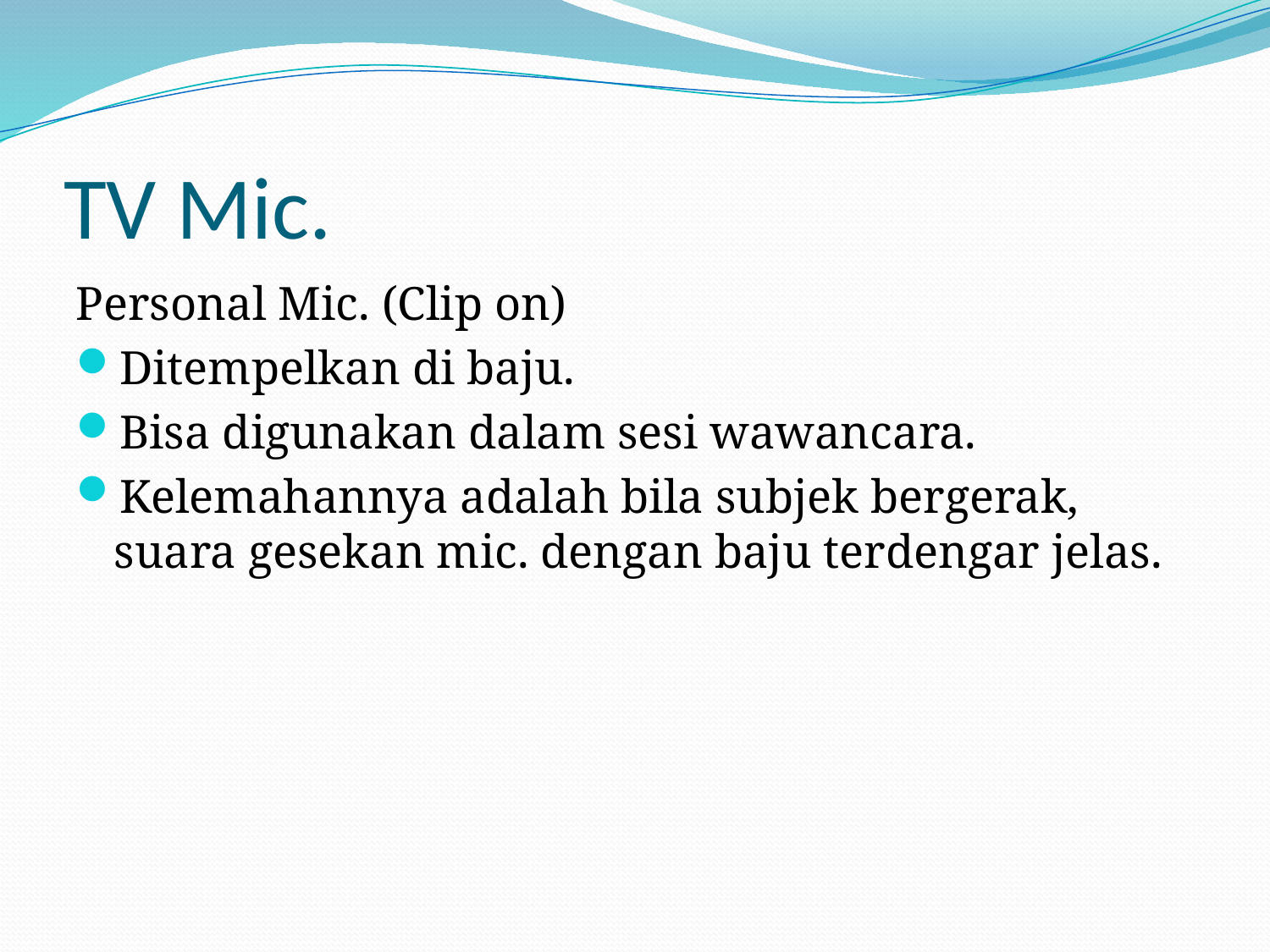

# TV Mic.
Personal Mic. (Clip on)
Ditempelkan di baju.
Bisa digunakan dalam sesi wawancara.
Kelemahannya adalah bila subjek bergerak, suara gesekan mic. dengan baju terdengar jelas.